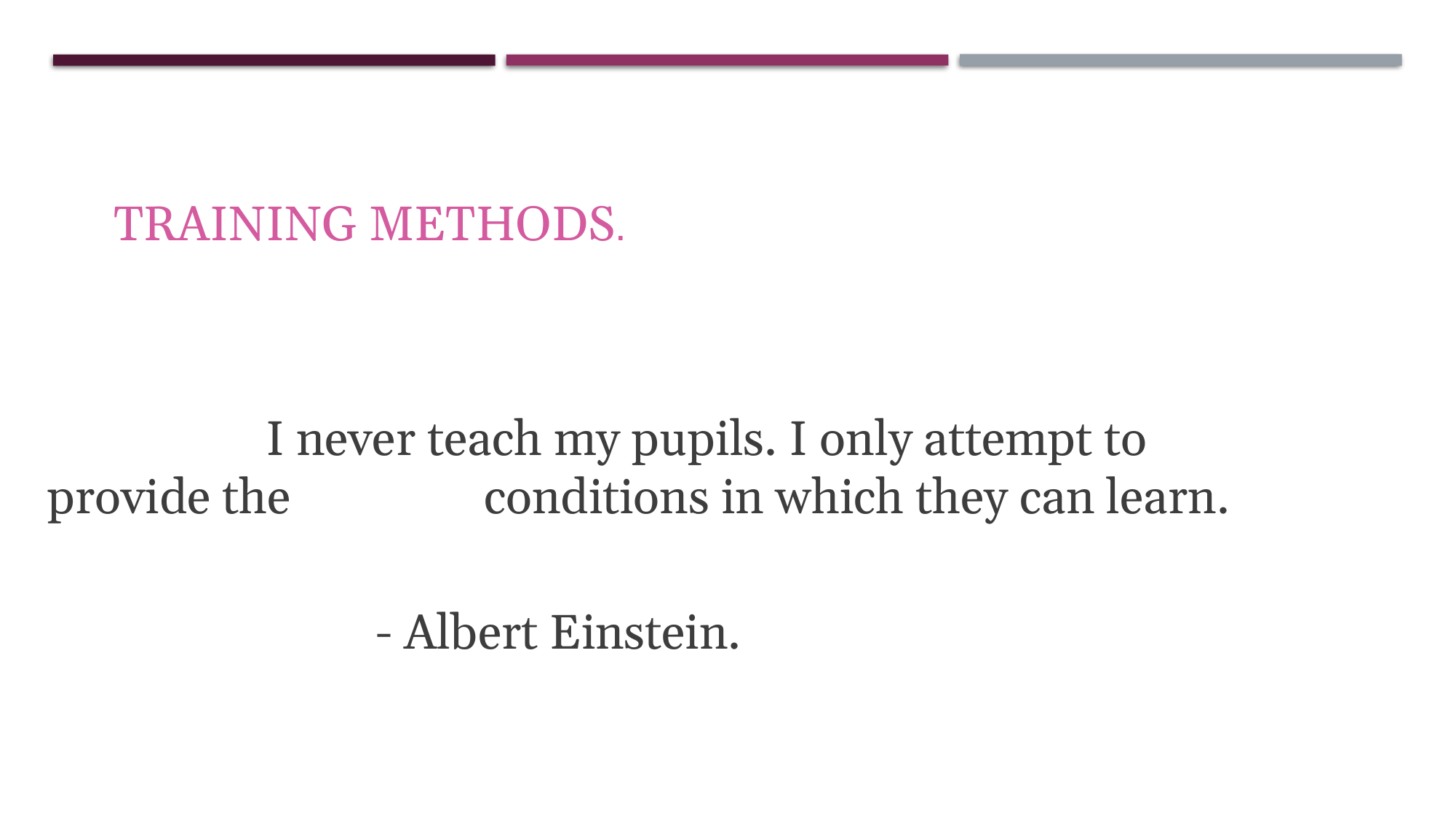

Training Methods.

			I never teach my pupils. I only attempt to provide the 		conditions in which they can learn.
															- Albert Einstein.